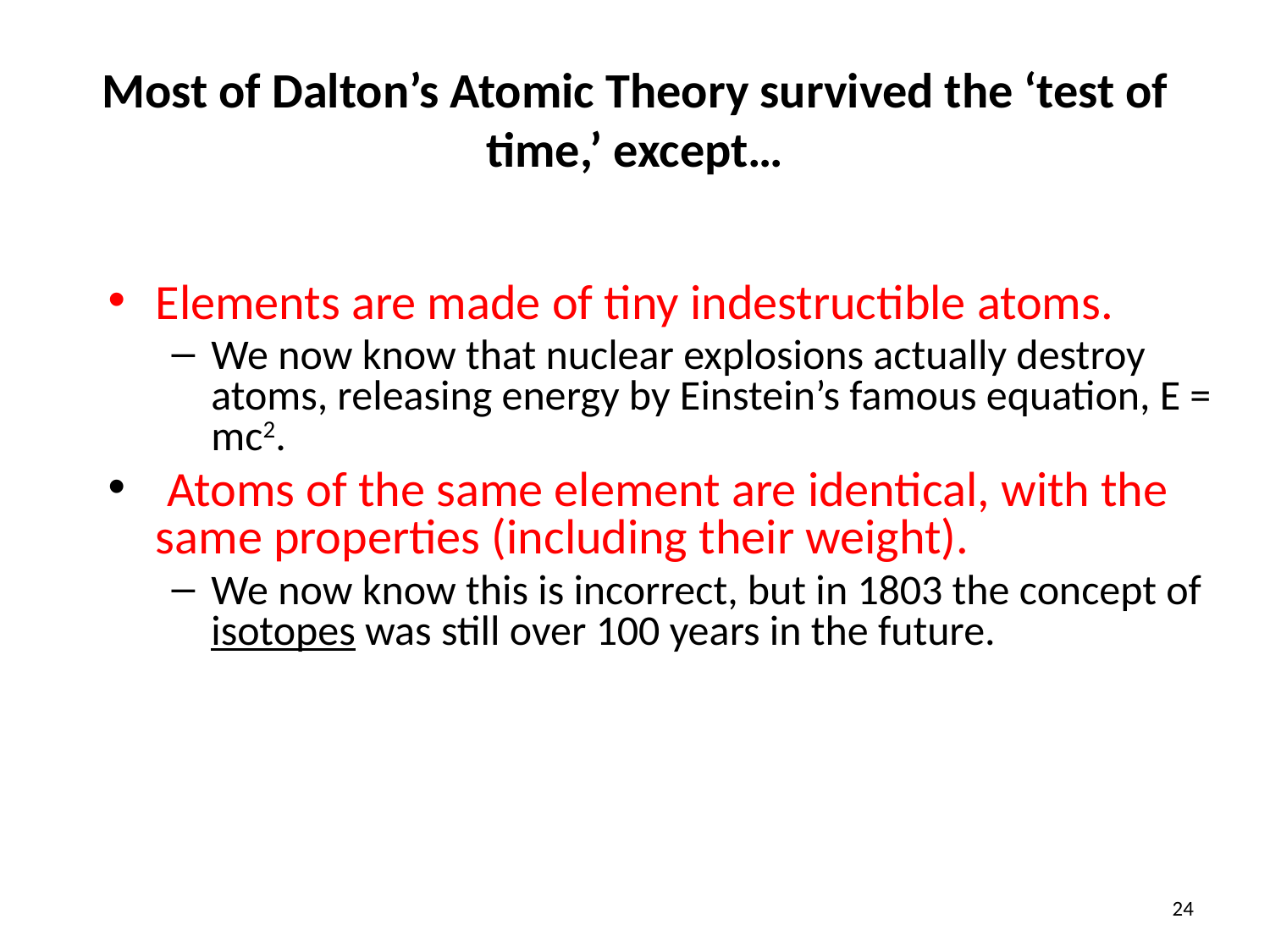

# Most of Dalton’s Atomic Theory survived the ‘test of time,’ except…
Elements are made of tiny indestructible atoms.
We now know that nuclear explosions actually destroy atoms, releasing energy by Einstein’s famous equation, E = mc2.
 Atoms of the same element are identical, with the same properties (including their weight).
We now know this is incorrect, but in 1803 the concept of isotopes was still over 100 years in the future.

24